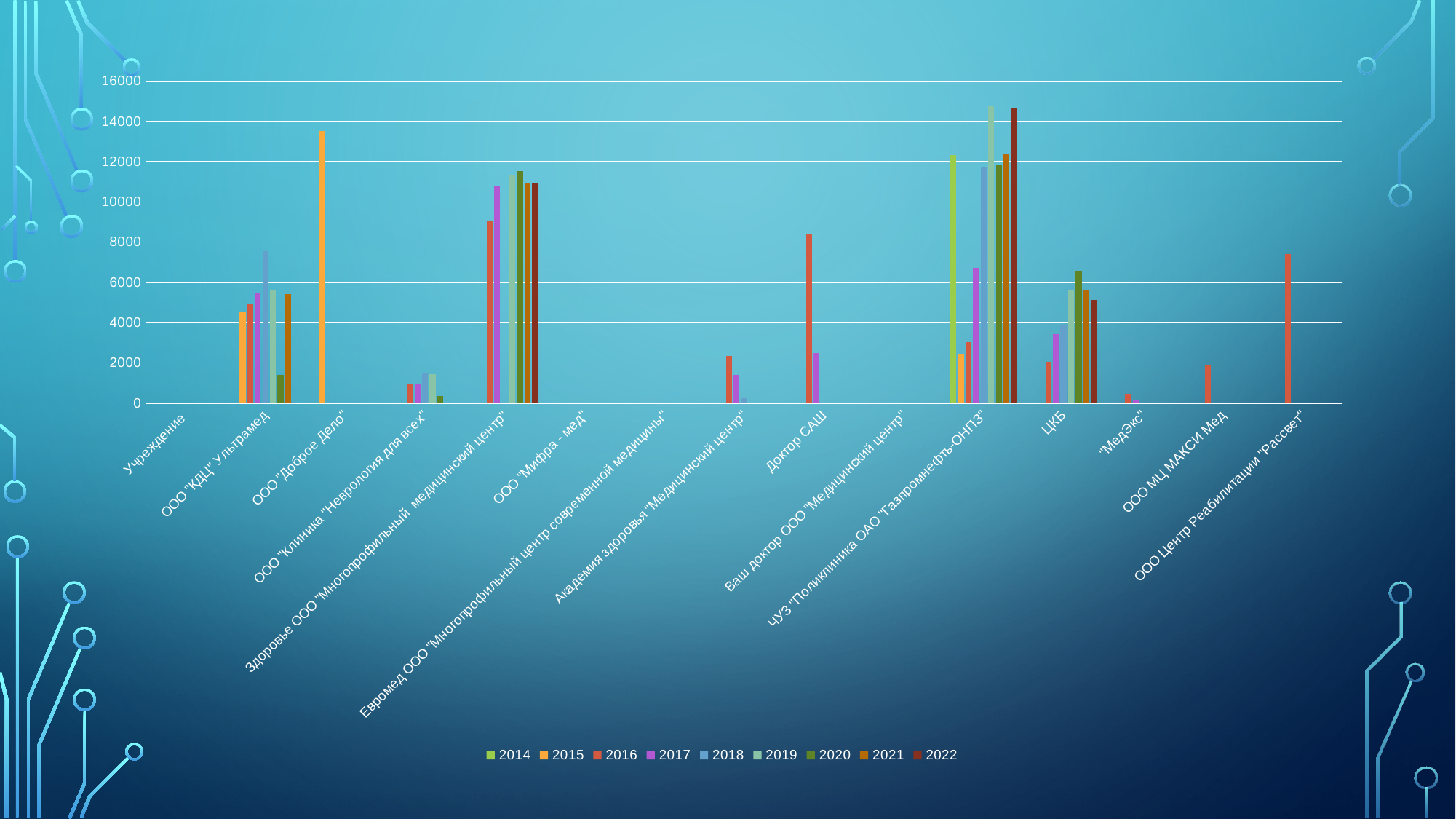

### Chart

| Category | 2014 | 2015 | 2016 | 2017 | 2018 | 2019 | 2020 | 2021 | 2022 |
|---|---|---|---|---|---|---|---|---|---|
| Учреждение  | 0.0 | 0.0 | 0.0 | 0.0 | 0.0 | 0.0 | 0.0 | 0.0 | 0.0 |
| ООО "КДЦ" Ультрамед | 0.0 | 4552.0 | 4926.0 | 5451.0 | 7542.0 | 5593.0 | 1404.0 | 5420.0 | 0.0 |
| ООО "Доброе Дело" | 0.0 | 13511.0 | 0.0 | 0.0 | 0.0 | 0.0 | 0.0 | 0.0 | 0.0 |
| ООО "Клиника "Неврология для всех" | 0.0 | 0.0 | 964.0 | 974.0 | 1456.0 | 1424.0 | 342.0 | 0.0 | 0.0 |
| Здоровье ООО "Многопрофильный  медицинский центр" | 0.0 | 0.0 | 9078.0 | 10774.0 | 0.0 | 11343.0 | 11527.0 | 10944.0 | 10944.0 |
| ООО "Мифра - мед" | 0.0 | 0.0 | 0.0 | 0.0 | 0.0 | 0.0 | 0.0 | 0.0 | 0.0 |
| Евромед ООО "Многопрофильный центр современной медицины" | 0.0 | 0.0 | 0.0 | 0.0 | 0.0 | 0.0 | 0.0 | 0.0 | 0.0 |
| Академия здоровья "Медицинский центр" | 0.0 | 0.0 | 2354.0 | 1415.0 | 247.0 | 0.0 | 0.0 | 0.0 | 0.0 |
| Доктор САШ | 0.0 | 0.0 | 8396.0 | 2498.0 | 0.0 | 0.0 | 0.0 | 0.0 | 0.0 |
| Ваш доктор ООО "Медицинский центр" | 0.0 | 0.0 | 0.0 | 0.0 | 0.0 | 0.0 | 0.0 | 0.0 | 0.0 |
| ЧУЗ "Поликлиника ОАО "Газпромнефть-ОНПЗ" | 12311.0 | 2439.0 | 3038.0 | 6703.0 | 11706.0 | 14751.0 | 11848.0 | 12388.0 | 14649.0 |
| ЦКБ | 0.0 | 0.0 | 2042.0 | 3414.0 | 3906.0 | 5597.0 | 6583.0 | 5623.0 | 5129.0 |
|  "МедЭкс" | 0.0 | 0.0 | 465.0 | 145.0 | 0.0 | 0.0 | 0.0 | 0.0 | 0.0 |
| ООО МЦ МАКСИ Мед | 0.0 | 0.0 | 1864.0 | 0.0 | 0.0 | 0.0 | 0.0 | 0.0 | 0.0 |
| ООО Центр Реабилитации "Рассвет" | 0.0 | 0.0 | 7418.0 | 0.0 | 0.0 | 0.0 | 0.0 | 0.0 | 0.0 |